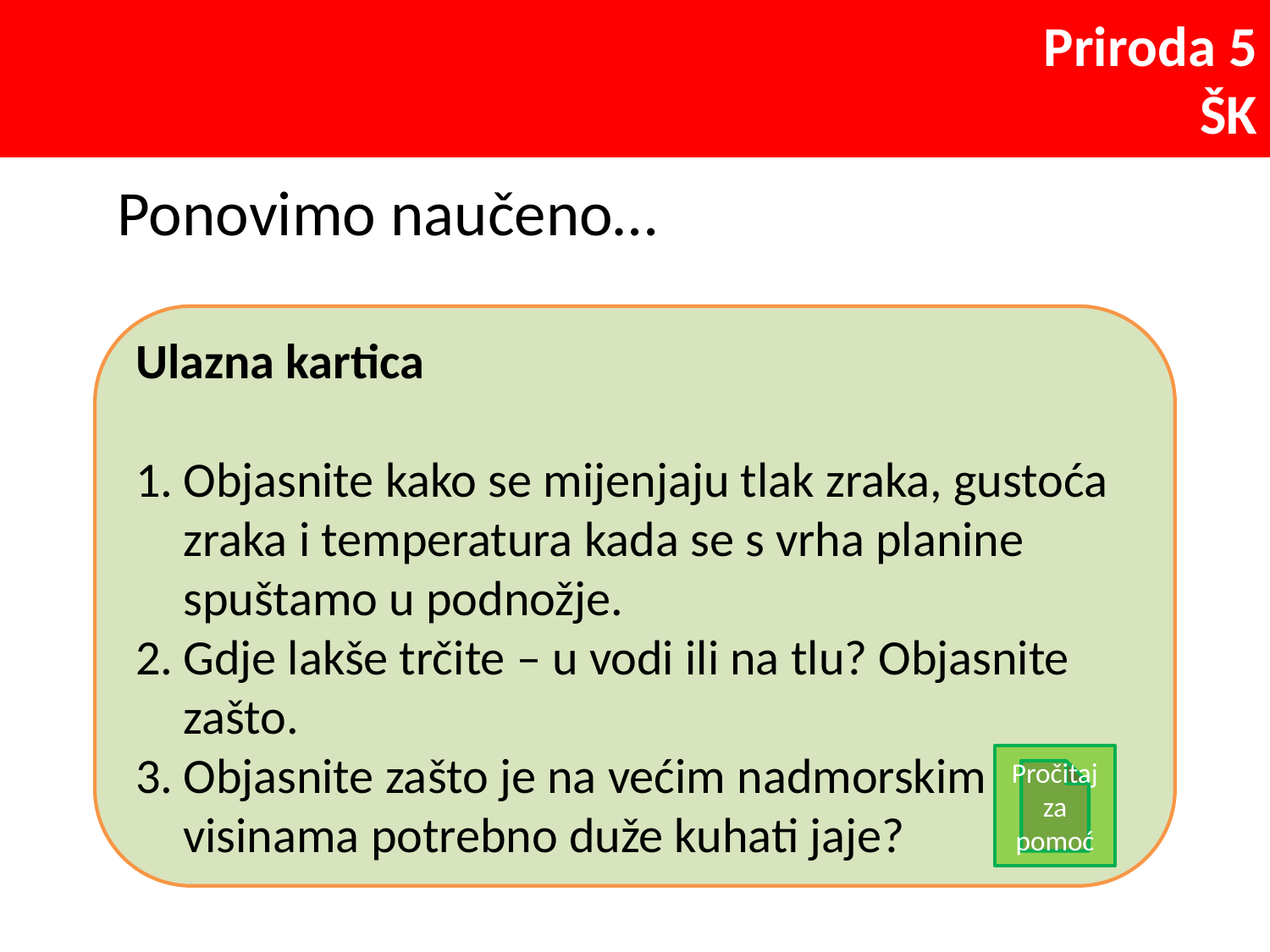

Ponovimo naučeno…
Ulazna kartica

Objasnite kako se mijenjaju tlak zraka, gustoća zraka i temperatura kada se s vrha planine spuštamo u podnožje.
Gdje lakše trčite – u vodi ili na tlu? Objasnite zašto.
Objasnite zašto je na većim nadmorskim visinama potrebno duže kuhati jaje?
Pročitaj za pomoć